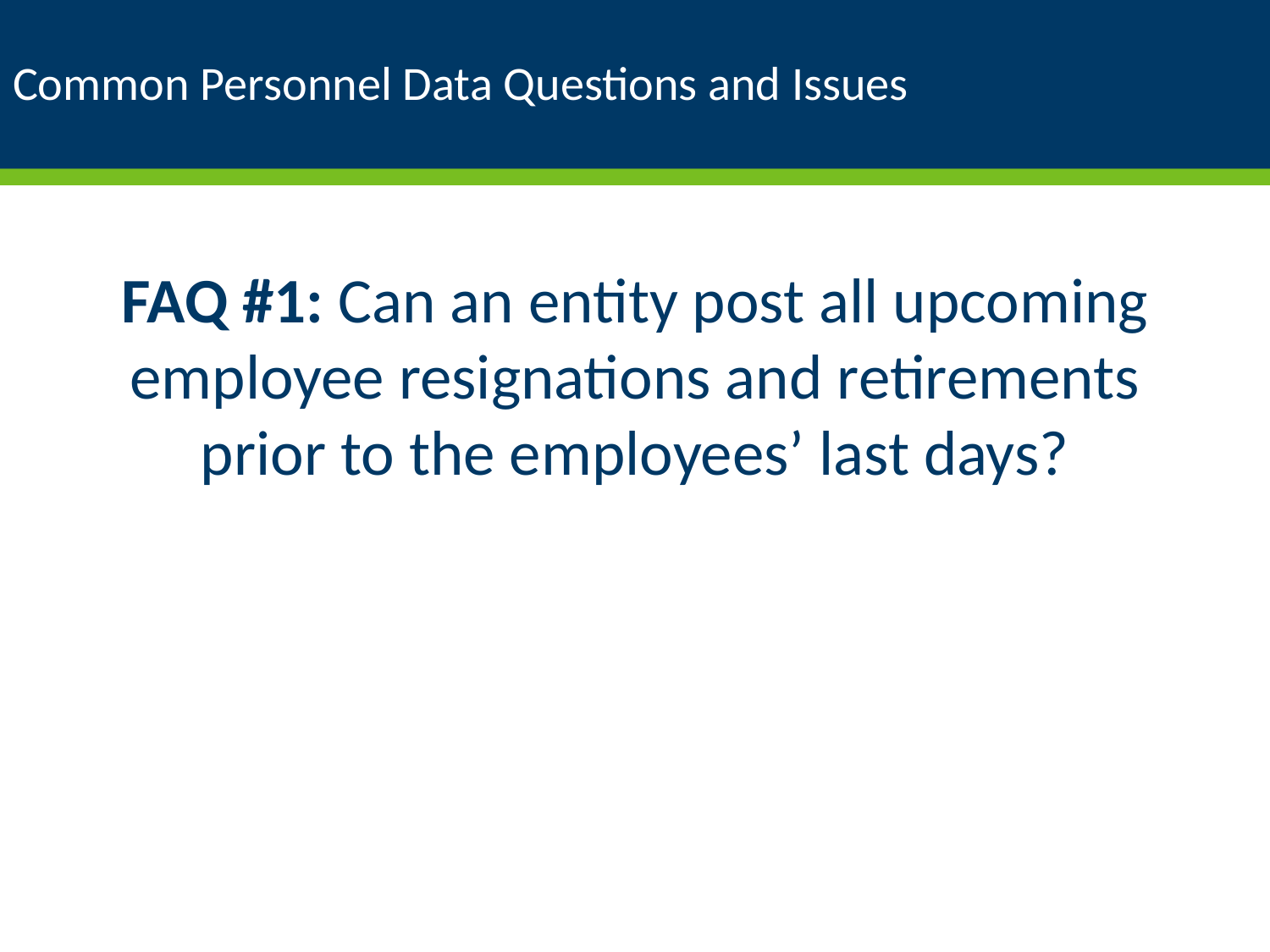

# Common Personnel Data Questions and Issues
FAQ #1: Can an entity post all upcoming employee resignations and retirements prior to the employees’ last days?